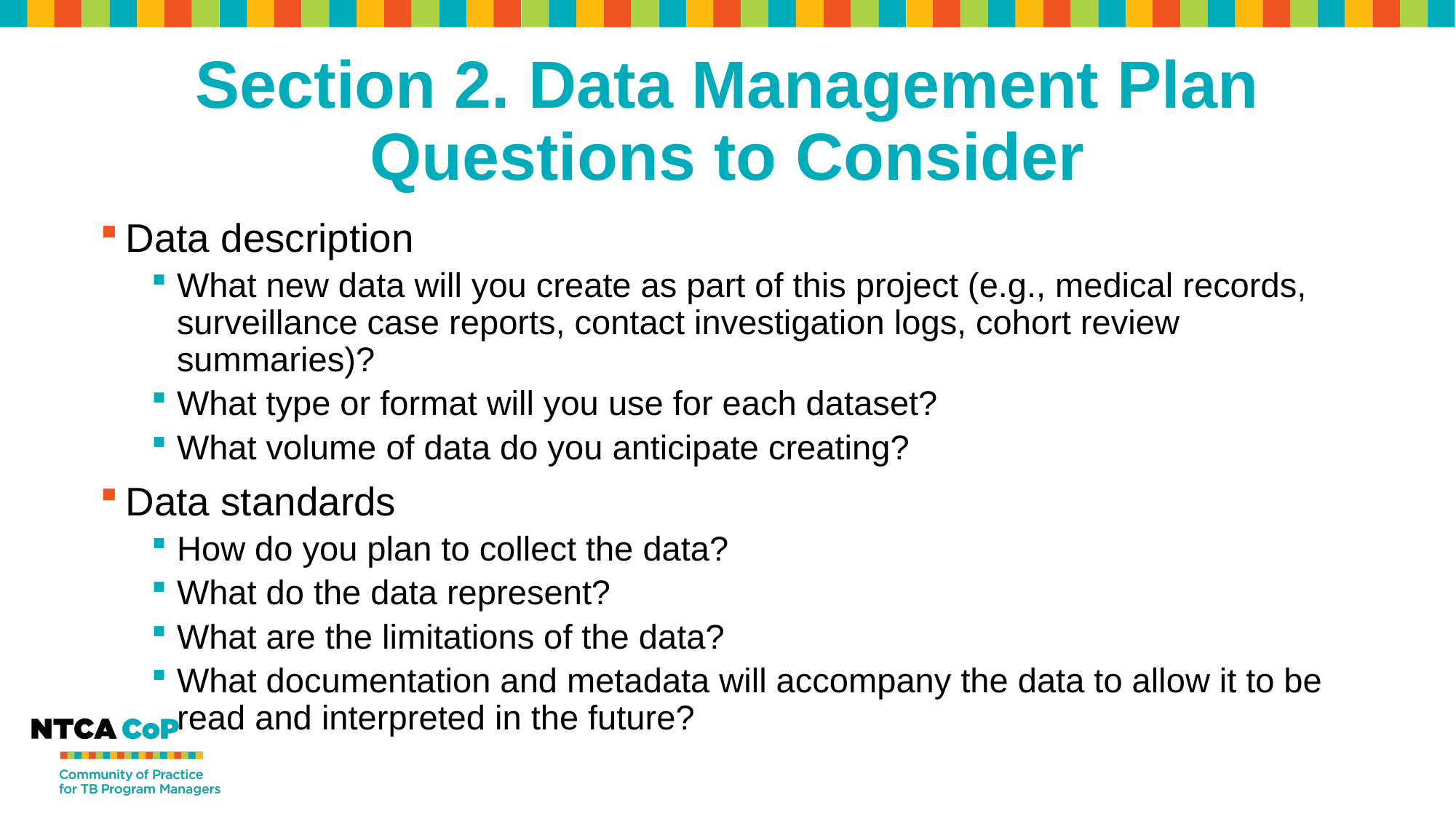

# Section 2. Data Management Plan Questions to Consider
Data description
What new data will you create as part of this project (e.g., medical records, surveillance case reports, contact investigation logs, cohort review summaries)?
What type or format will you use for each dataset?
What volume of data do you anticipate creating?
Data standards
How do you plan to collect the data?
What do the data represent?
What are the limitations of the data?
What documentation and metadata will accompany the data to allow it to be read and interpreted in the future?